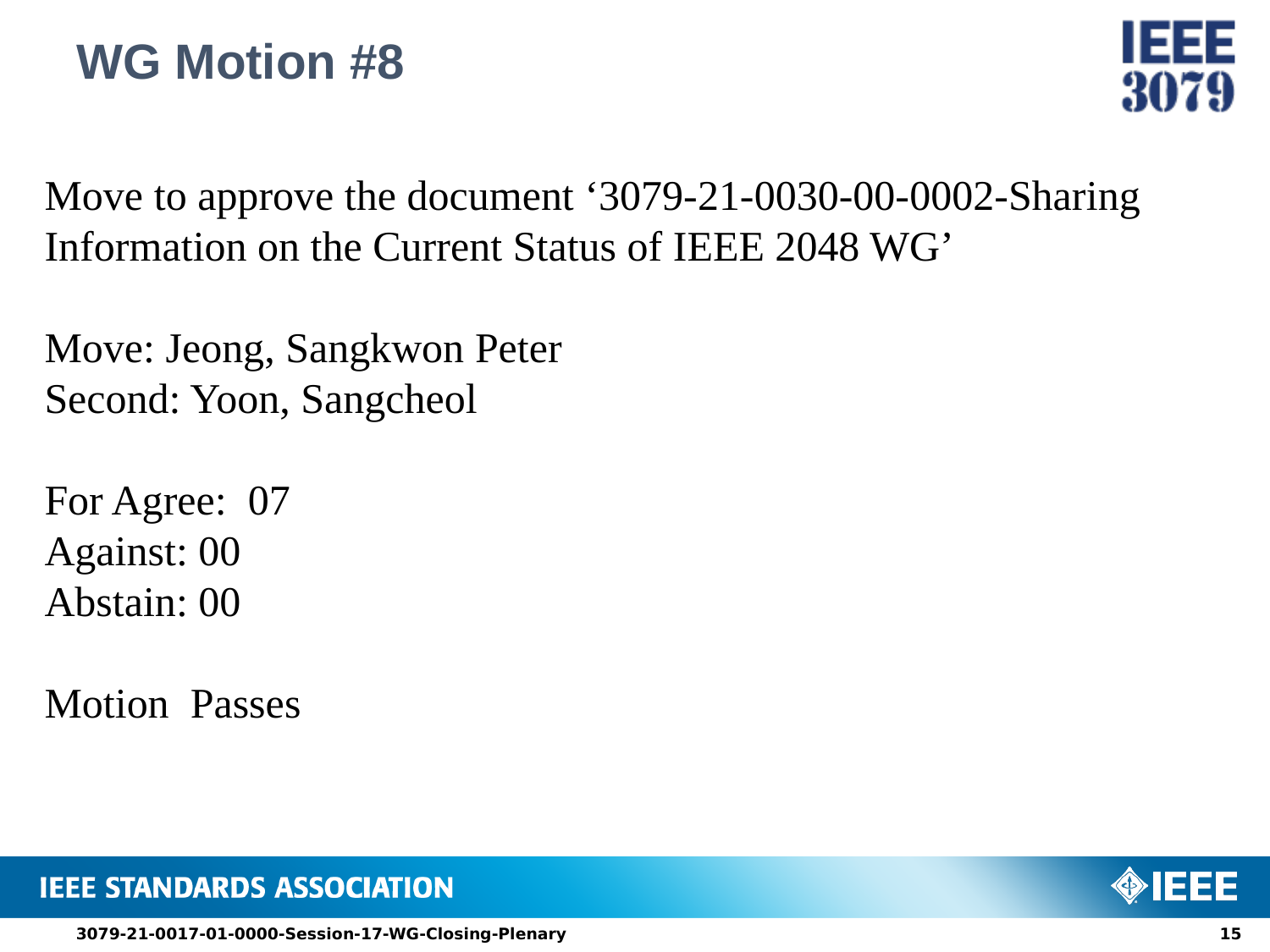

# WG Motion #8
Move to approve the document ‘3079-21-0030-00-0002-Sharing Information on the Current Status of IEEE 2048 WG’

Move: Jeong, Sangkwon Peter
Second: Yoon, Sangcheol

For Agree:  07
Against: 00
Abstain: 00

Motion  Passes
3079-21-0017-01-0000-Session-17-WG-Closing-Plenary
15